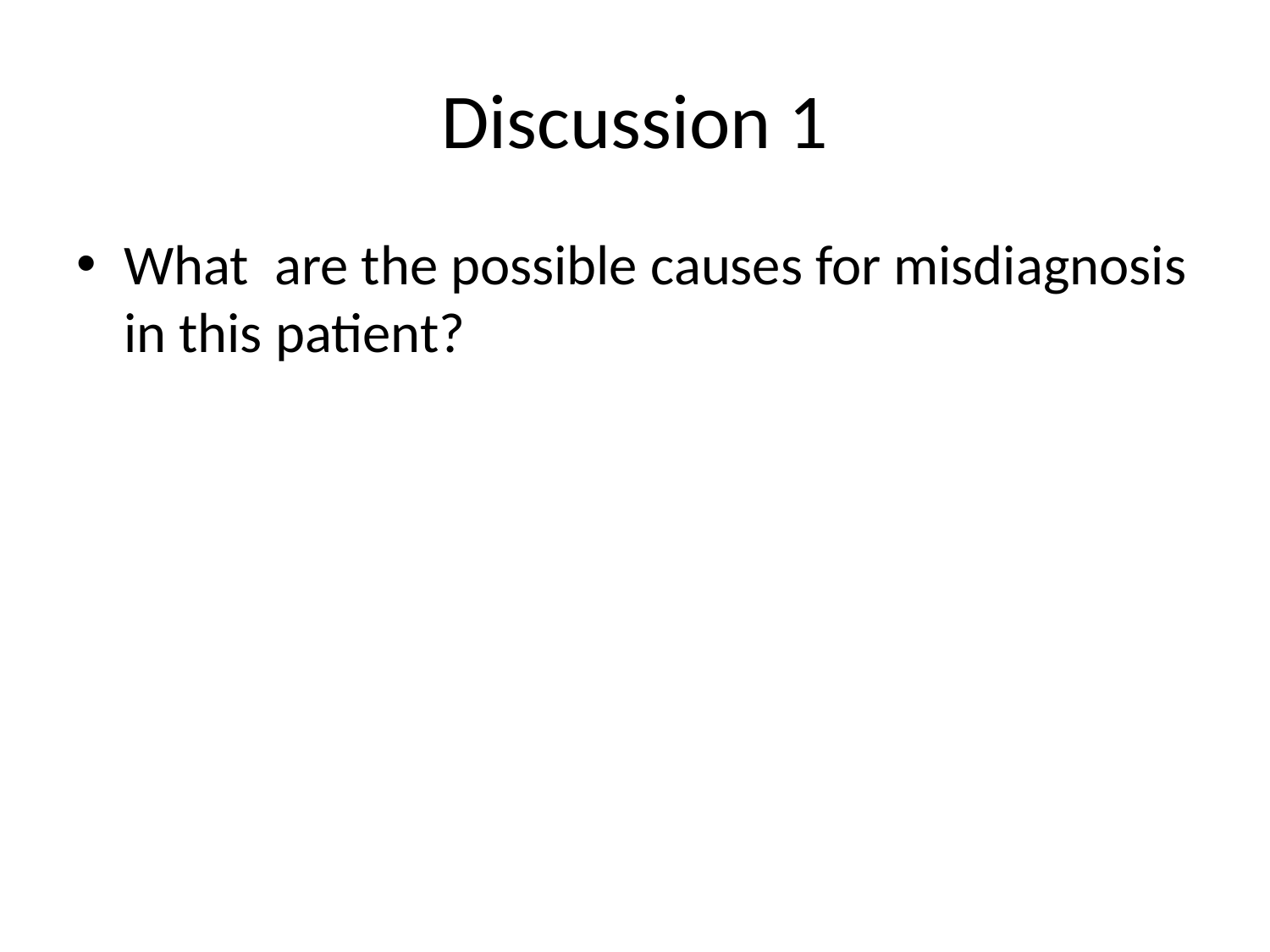

# Discussion 1
What  are the possible causes for misdiagnosis in this patient?